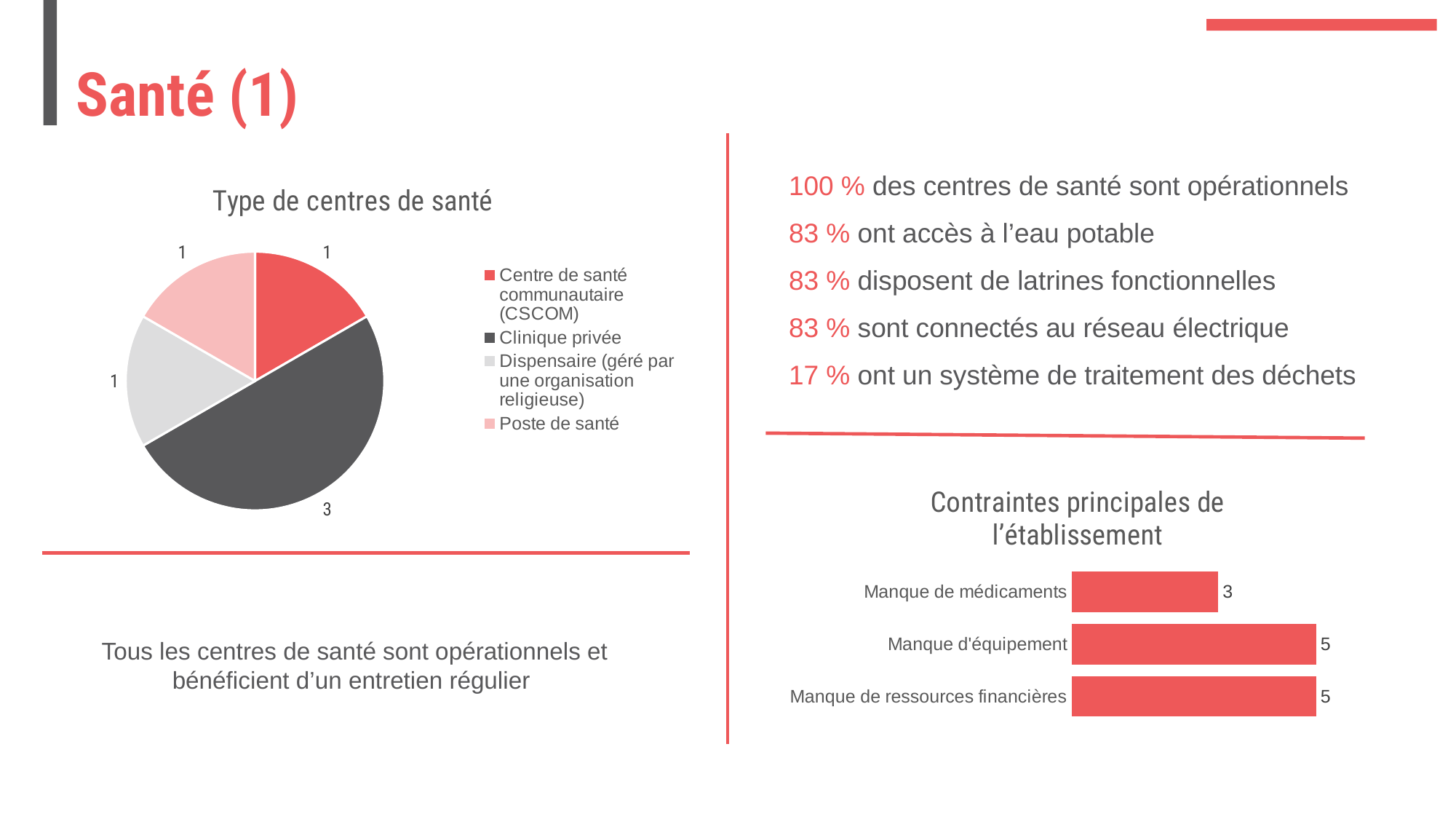

# Santé (1)

### Chart: Type de centres de santé

| Category | Type de gestion |
|---|---|
| Centre de santé communautaire (CSCOM) | 1.0 |
| Clinique privée | 3.0 |
| Dispensaire (géré par une organisation religieuse) | 1.0 |
| Poste de santé | 1.0 |
100 % des centres de santé sont opérationnels
83 % ont accès à l’eau potable
83 % disposent de latrines fonctionnelles
83 % sont connectés au réseau électrique
17 % ont un système de traitement des déchets

### Chart: Contraintes principales de l’établissement

| Category | Series 1 |
|---|---|
| Manque de ressources financières | 5.0 |
| Manque d'équipement | 5.0 |
| Manque de médicaments | 3.0 |
Tous les centres de santé sont opérationnels et bénéficient d’un entretien régulier